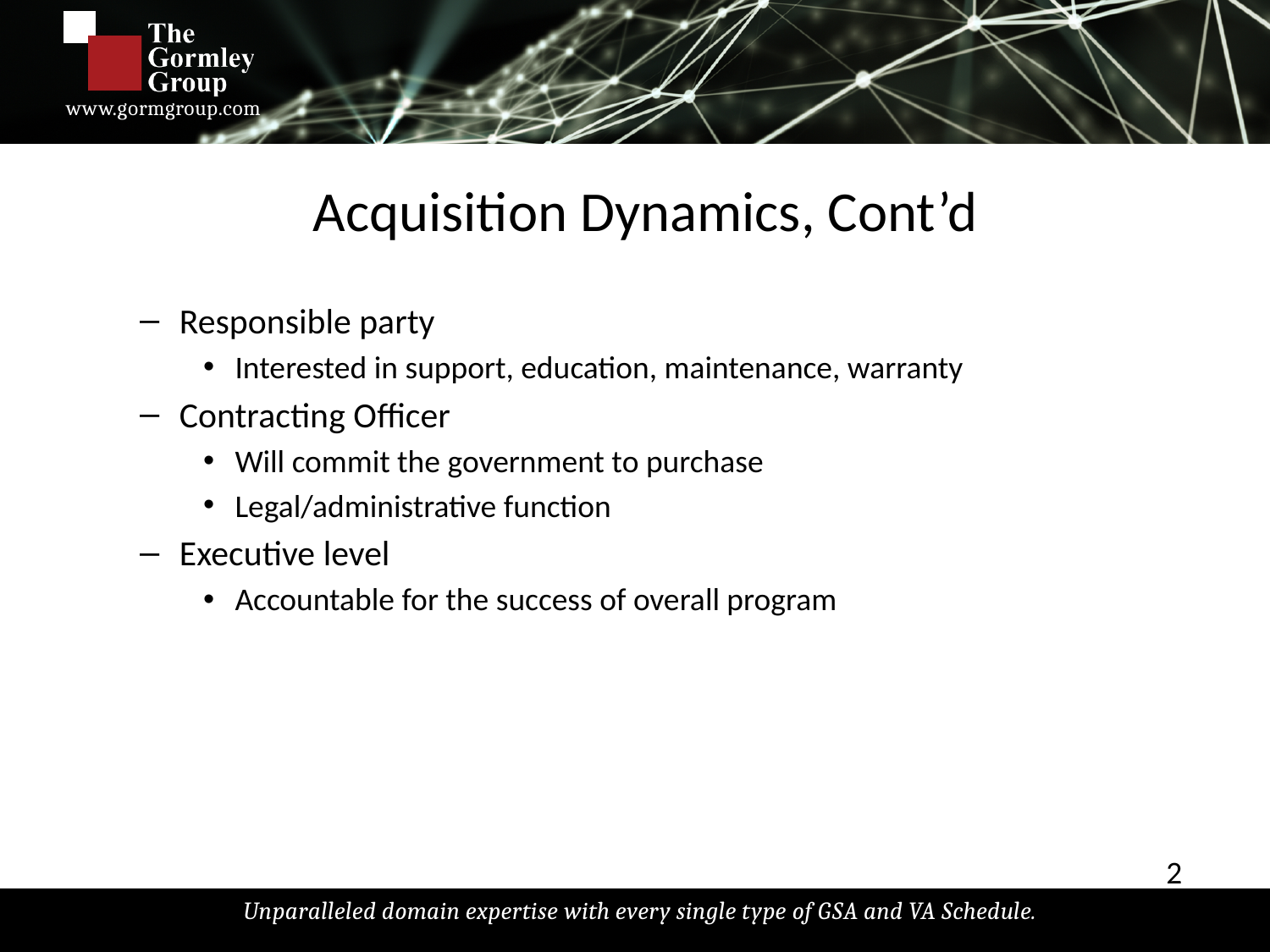

# Acquisition Dynamics, Cont’d
Responsible party
Interested in support, education, maintenance, warranty
Contracting Officer
Will commit the government to purchase
Legal/administrative function
Executive level
Accountable for the success of overall program

21